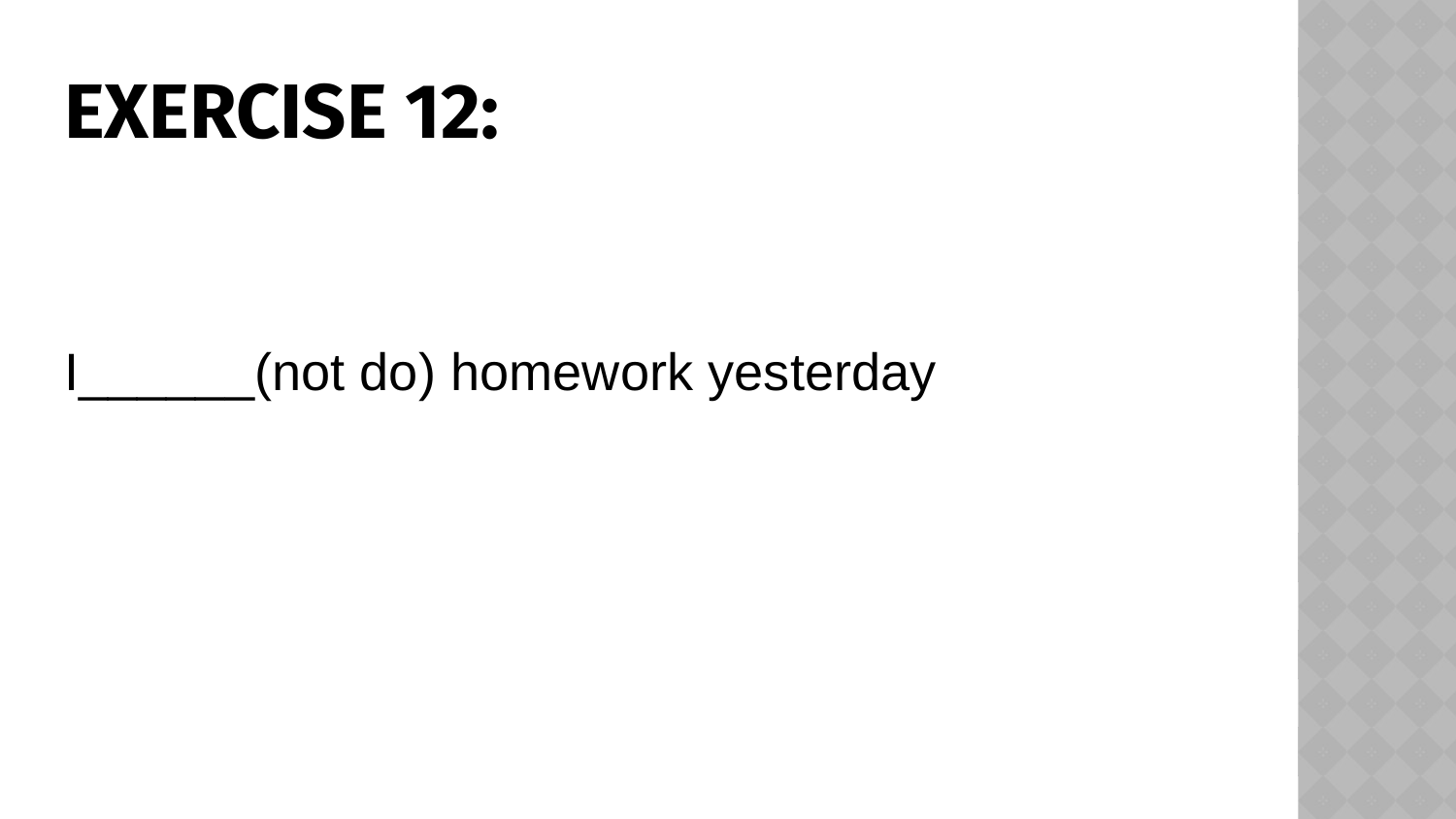

# Exercise 12:

I______(not do) homework yesterday